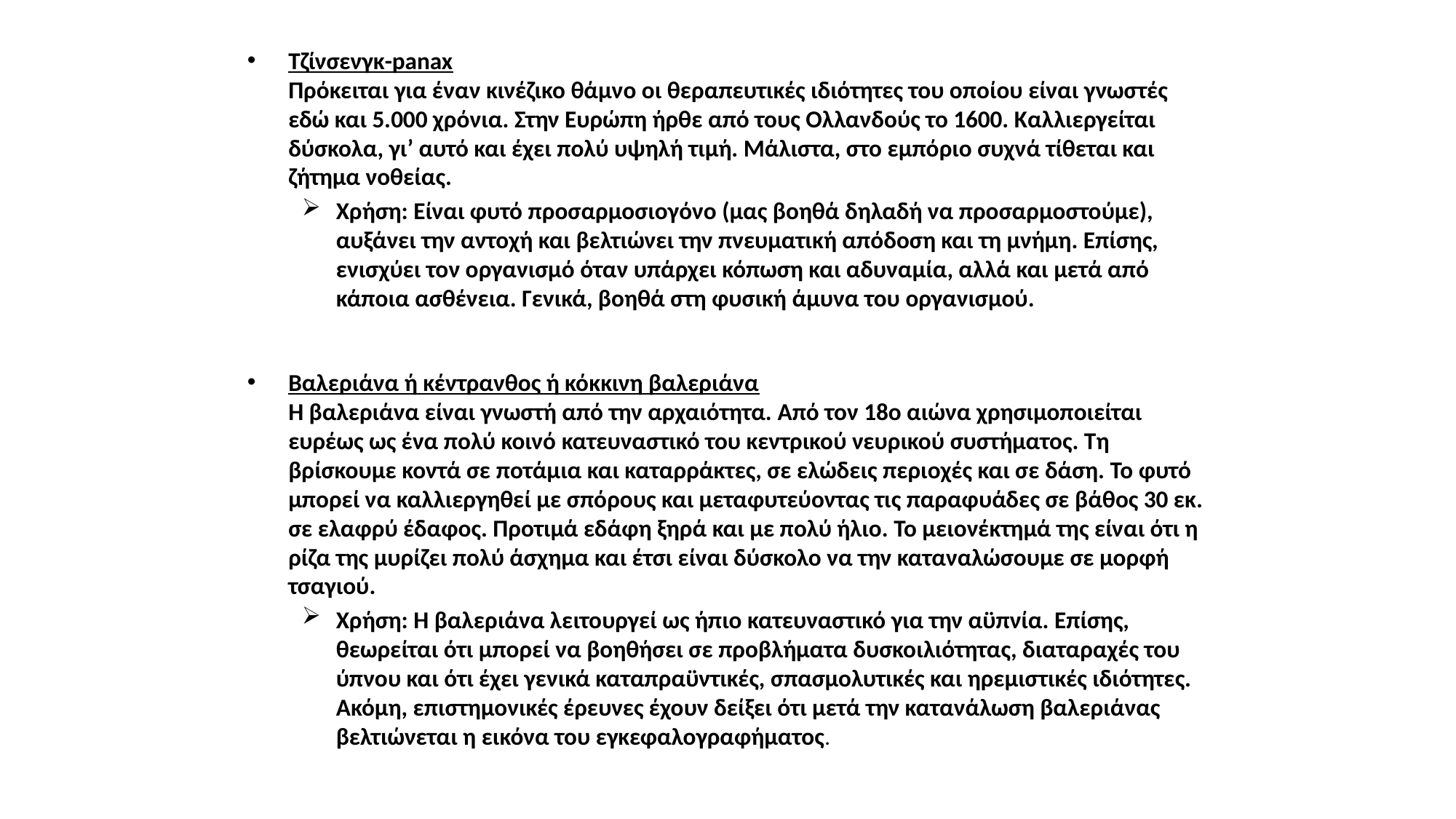

Τζίνσενγκ-panax
Πρόκειται για έναν κινέζικο θάμνο οι θεραπευτικές ιδιότητες του οποίου είναι γνωστές εδώ και 5.000 χρόνια. Στην Ευρώπη ήρθε από τους Ολλανδούς το 1600. Καλλιεργείται δύσκολα, γι’ αυτό και έχει πολύ υψηλή τιμή. Μάλιστα, στο εμπόριο συχνά τίθεται και ζήτημα νοθείας.
Χρήση: Είναι φυτό προσαρμοσιογόνο (μας βοηθά δηλαδή να προσαρμοστούμε), αυξάνει την αντοχή και βελτιώνει την πνευματική απόδοση και τη μνήμη. Επίσης, ενισχύει τον οργανισμό όταν υπάρχει κόπωση και αδυναμία, αλλά και μετά από κάποια ασθένεια. Γενικά, βοηθά στη φυσική άμυνα του οργανισμού.

Βαλεριάνα ή κέντρανθος ή κόκκινη βαλεριάνα
Η βαλεριάνα είναι γνωστή από την αρχαιότητα. Από τον 18ο αιώνα χρησιμοποιείται ευρέως ως ένα πολύ κοινό κατευναστικό του κεντρικού νευρικού συστήματος. Τη βρίσκουμε κοντά σε ποτάμια και καταρράκτες, σε ελώδεις περιοχές και σε δάση. Το φυτό μπορεί να καλλιεργηθεί με σπόρους και μεταφυτεύοντας τις παραφυάδες σε βάθος 30 εκ. σε ελαφρύ έδαφος. Προτιμά εδάφη ξηρά και με πολύ ήλιο. Το μειονέκτημά της είναι ότι η ρίζα της μυρίζει πολύ άσχημα και έτσι είναι δύσκολο να την καταναλώσουμε σε μορφή τσαγιού.
Χρήση: Η βαλεριάνα λειτουργεί ως ήπιο κατευναστικό για την αϋπνία. Επίσης, θεωρείται ότι μπορεί να βοηθήσει σε προβλήματα δυσκοιλιότητας, διαταραχές του ύπνου και ότι έχει γενικά καταπραϋντικές, σπασμολυτικές και ηρεμιστικές ιδιότητες. Ακόμη, επιστημονικές έρευνες έχουν δείξει ότι μετά την κατανάλωση βαλεριάνας βελτιώνεται η εικόνα του εγκεφαλογραφήματος.